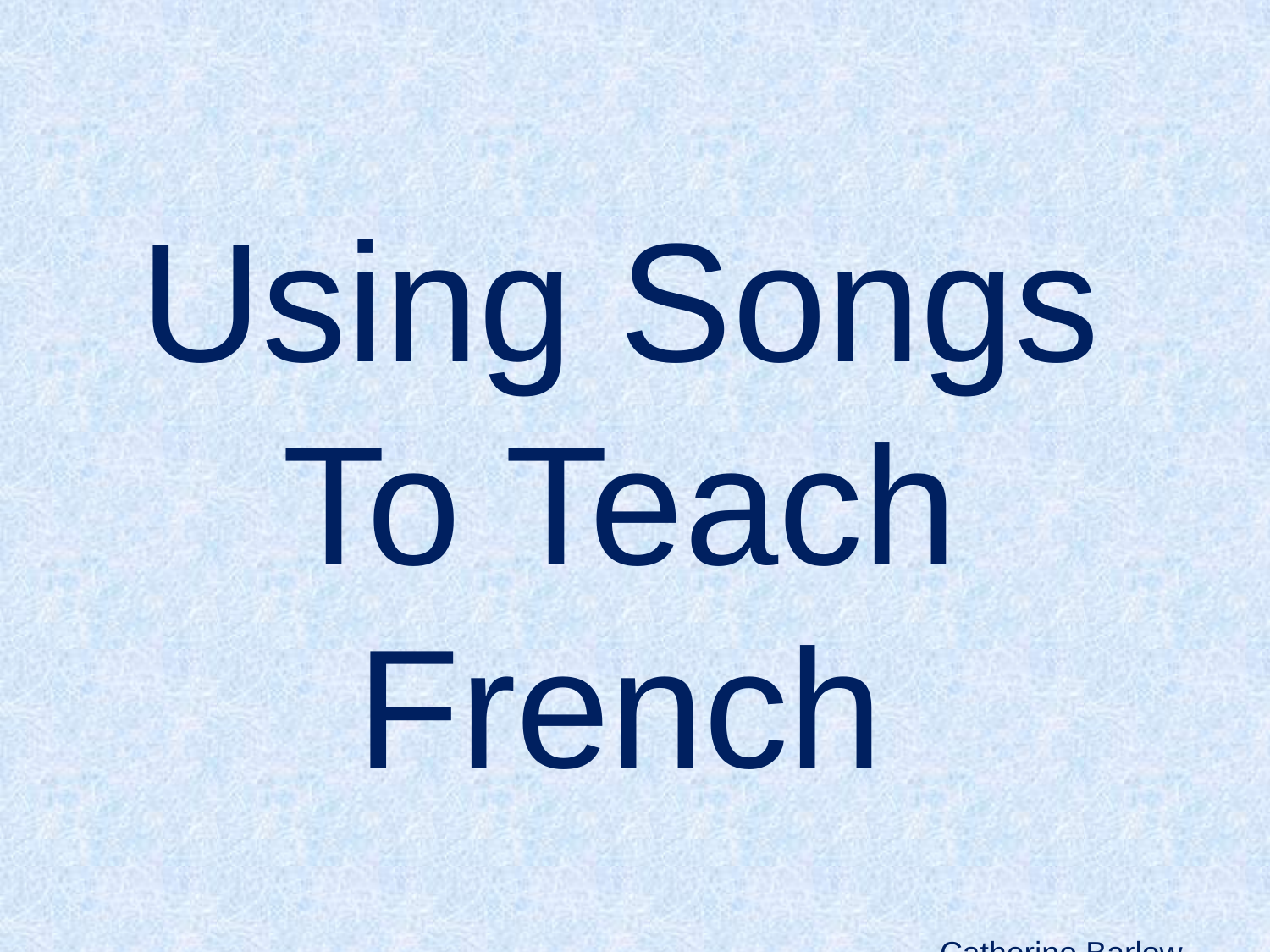

Using Songs To Teach French

Catherine Barlow
Author of “Sing and Learn French” and “Let’s Sing French!”
published by Brilliant Publications